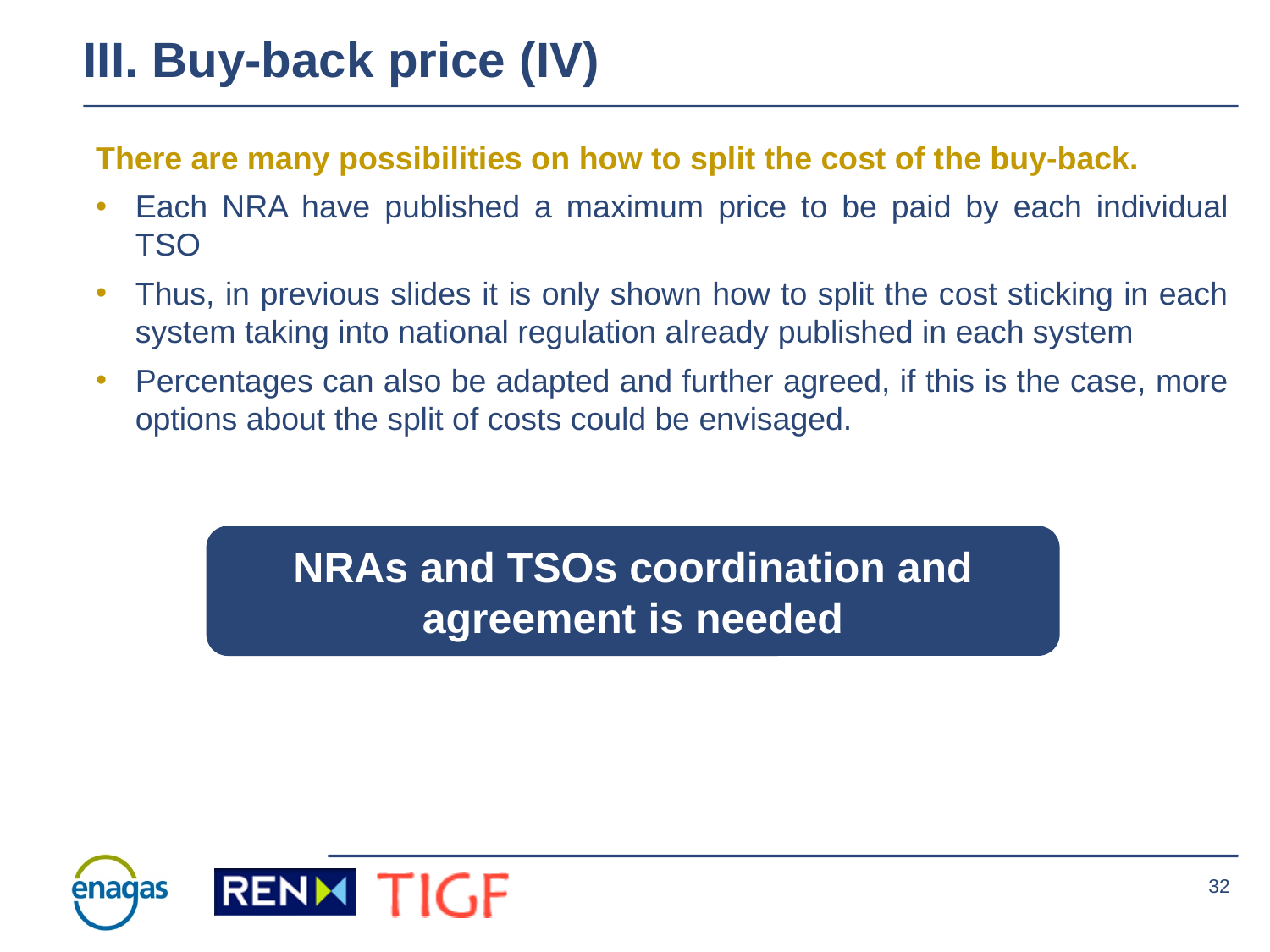

III. Buy-back price (IV)
There are many possibilities on how to split the cost of the buy-back.
Each NRA have published a maximum price to be paid by each individual TSO
Thus, in previous slides it is only shown how to split the cost sticking in each system taking into national regulation already published in each system
Percentages can also be adapted and further agreed, if this is the case, more options about the split of costs could be envisaged.
NRAs and TSOs coordination and agreement is needed